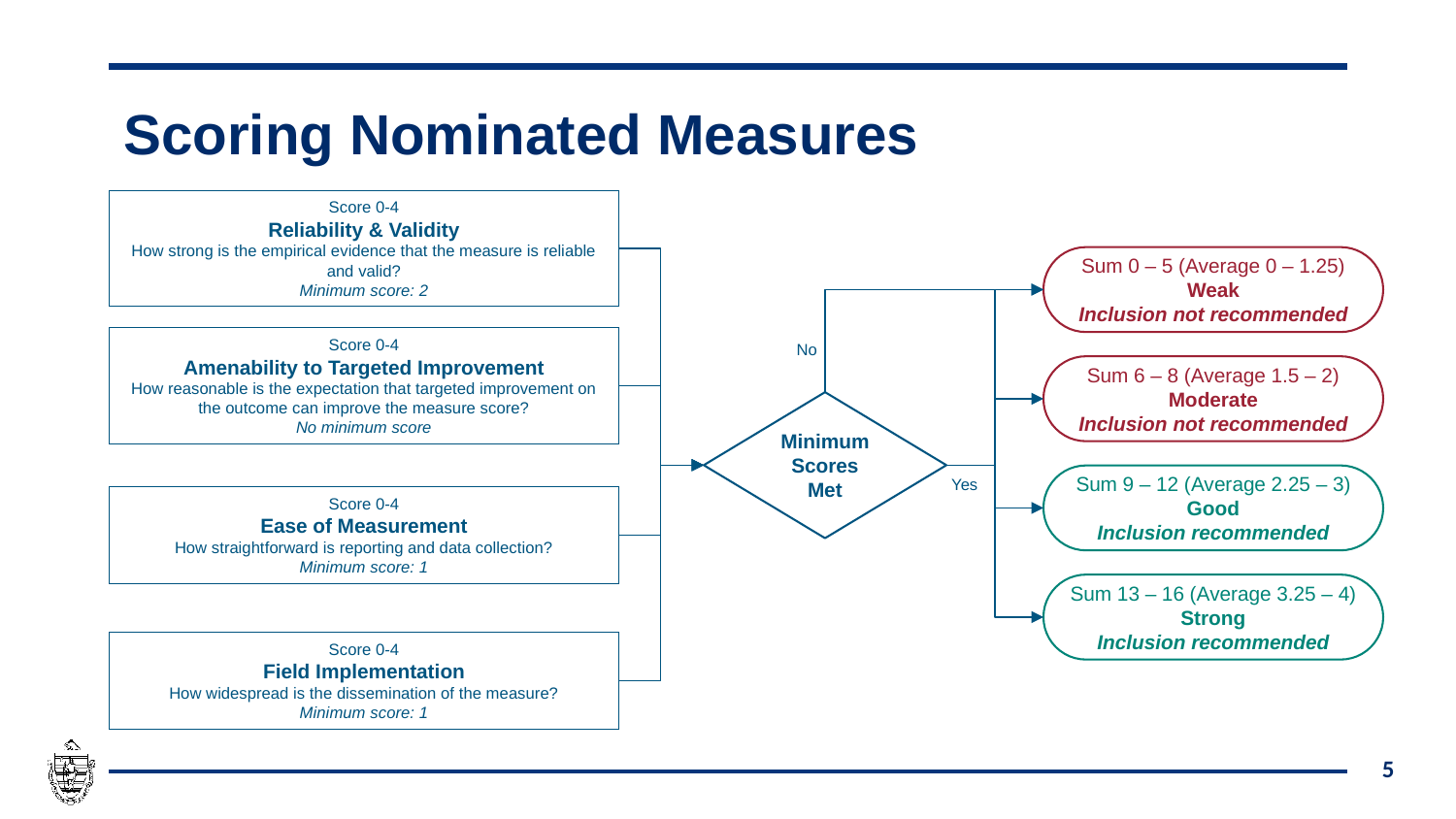

# Scoring Nominated Measures
Score 0-4
Reliability & Validity
How strong is the empirical evidence that the measure is reliable and valid?
Minimum score: 2
Sum 0 – 5 (Average 0 – 1.25)
Weak
Inclusion not recommended
Score 0-4
Amenability to Targeted Improvement
How reasonable is the expectation that targeted improvement on the outcome can improve the measure score?
No minimum score
No
Sum 6 – 8 (Average 1.5 – 2)
Moderate
Inclusion not recommended
Minimum Scores Met
Sum 9 – 12 (Average 2.25 – 3)
Good
Inclusion recommended
Yes
Score 0-4
Ease of Measurement
How straightforward is reporting and data collection?
Minimum score: 1
Sum 13 – 16 (Average 3.25 – 4)
Strong
Inclusion recommended
Score 0-4
Field Implementation
How widespread is the dissemination of the measure?
Minimum score: 1